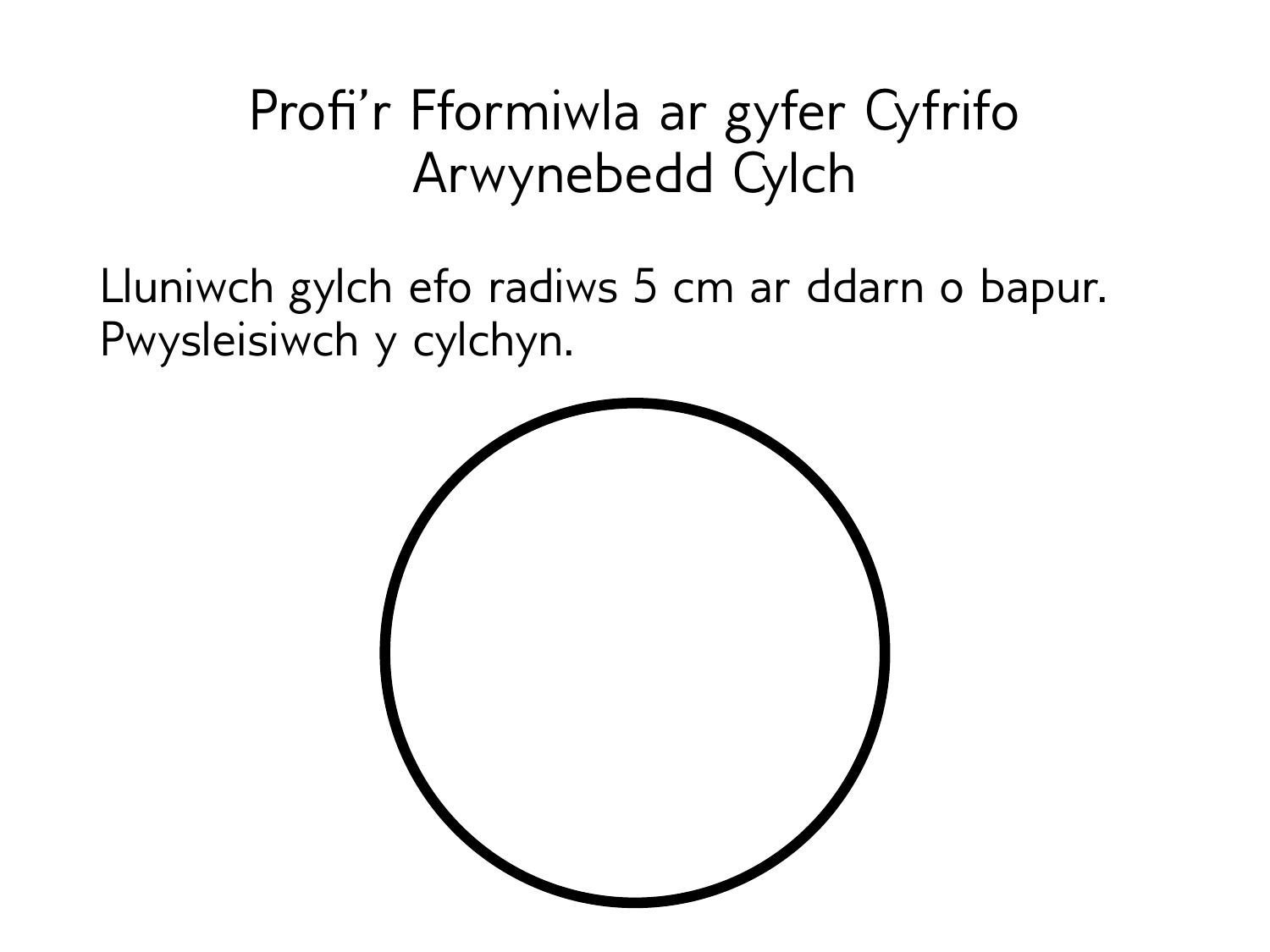

# Profi’r Fformiwla ar gyfer Cyfrifo Arwynebedd Cylch
Lluniwch gylch efo radiws 5 cm ar ddarn o bapur. Pwysleisiwch y cylchyn.